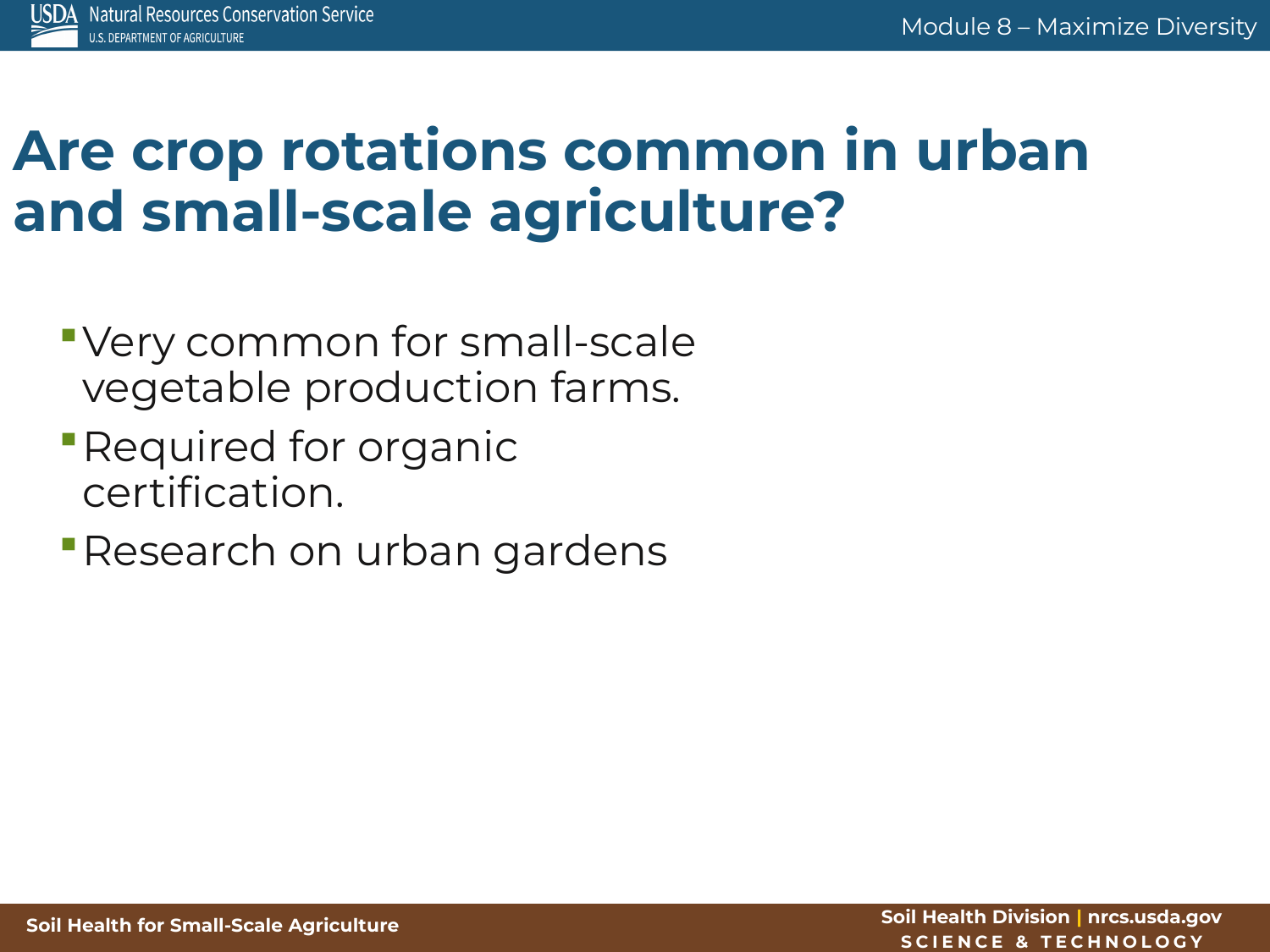

Are crop rotations common in urban and small-scale agriculture?
Very common for small-scale vegetable production farms.
Required for organic certification.
Research on urban gardens